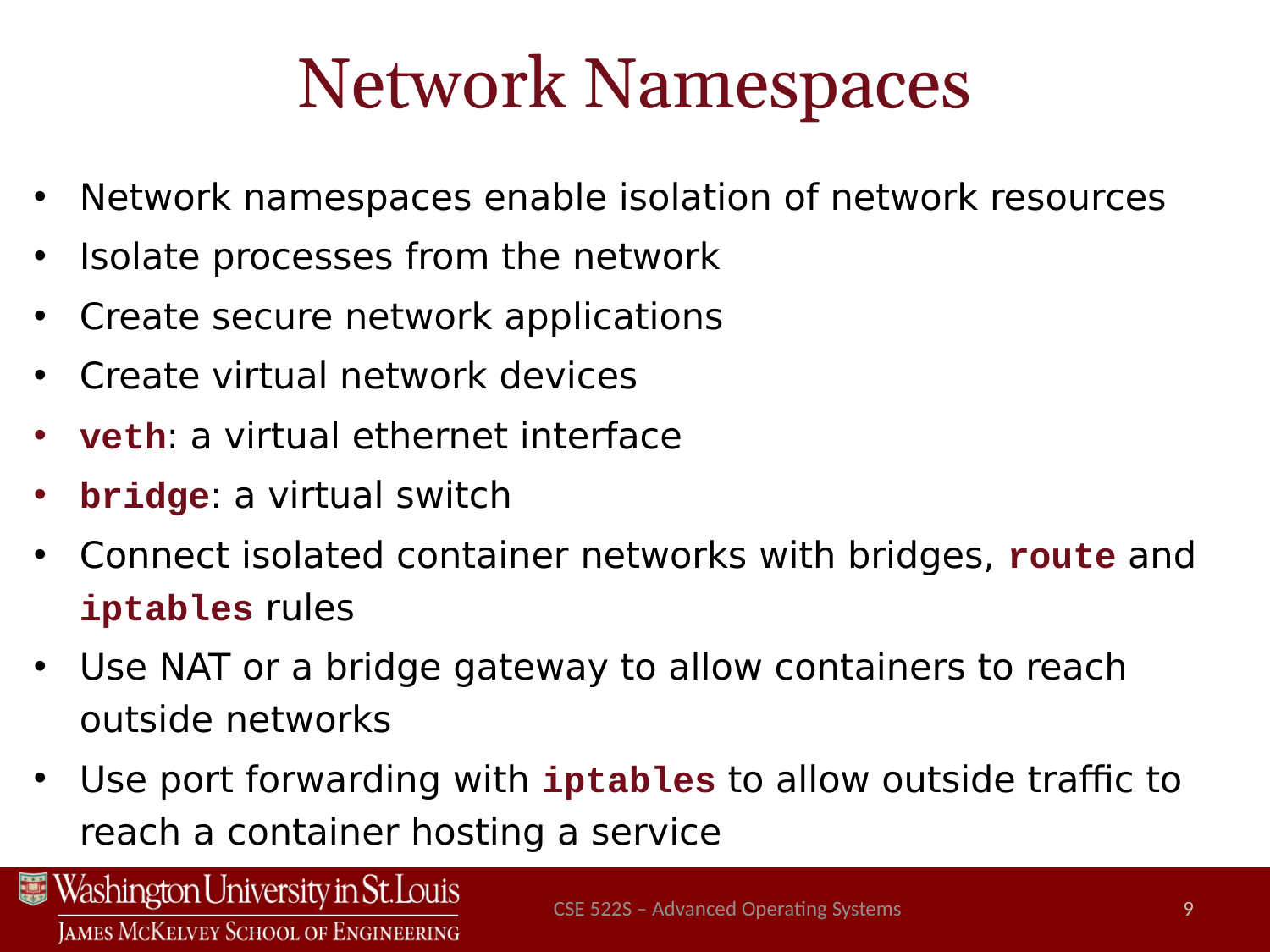

# Network Namespaces
Network namespaces enable isolation of network resources
Isolate processes from the network
Create secure network applications
Create virtual network devices
veth: a virtual ethernet interface
bridge: a virtual switch
Connect isolated container networks with bridges, route and iptables rules
Use NAT or a bridge gateway to allow containers to reach outside networks
Use port forwarding with iptables to allow outside traffic to reach a container hosting a service
CSE 522S – Advanced Operating Systems
9